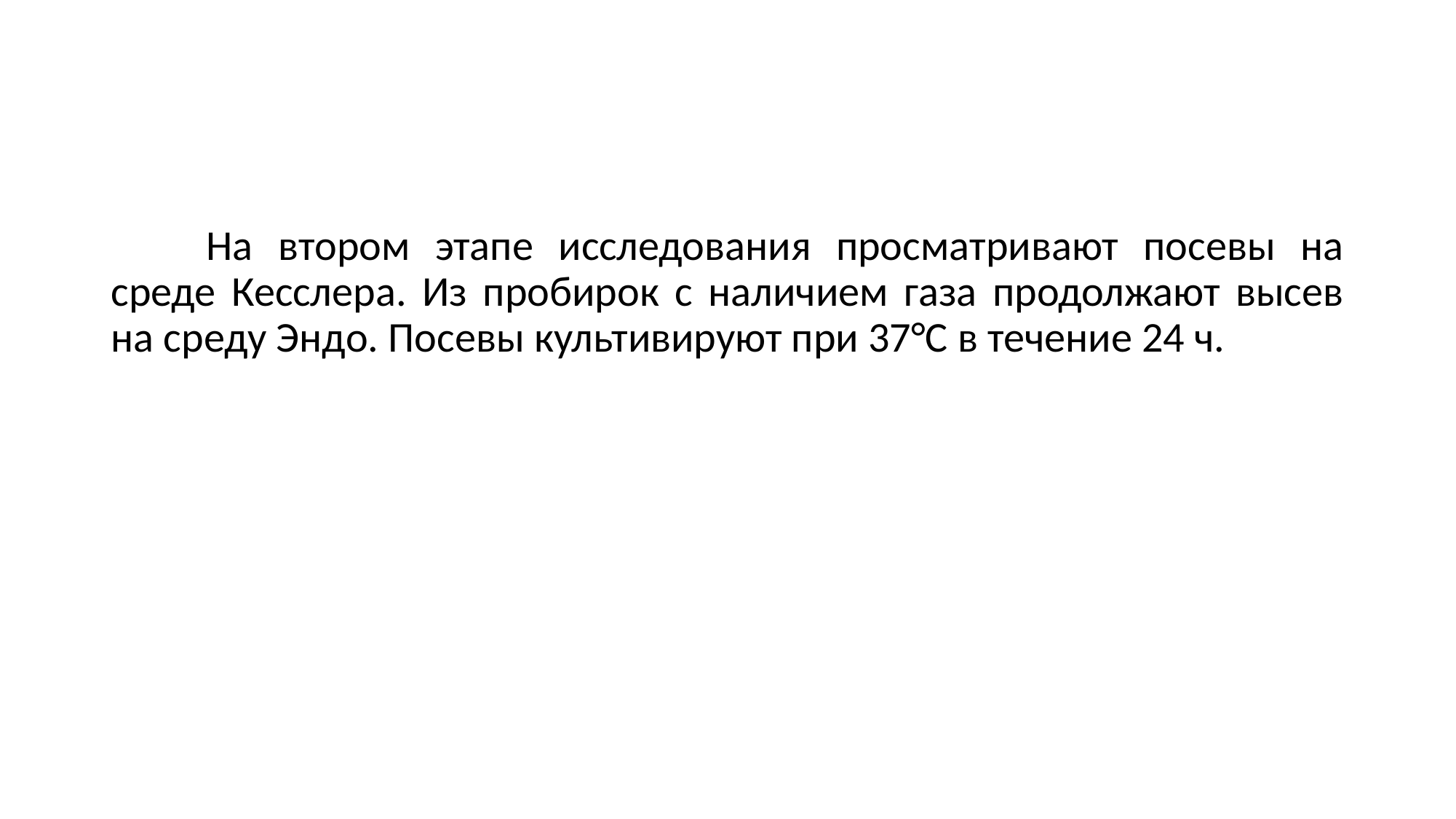

#
На втором этапе исследования просматривают посевы на среде Кесслера. Из пробирок с наличием газа продолжают высев на среду Эндо. Посевы культивируют при 37°С в течение 24 ч.